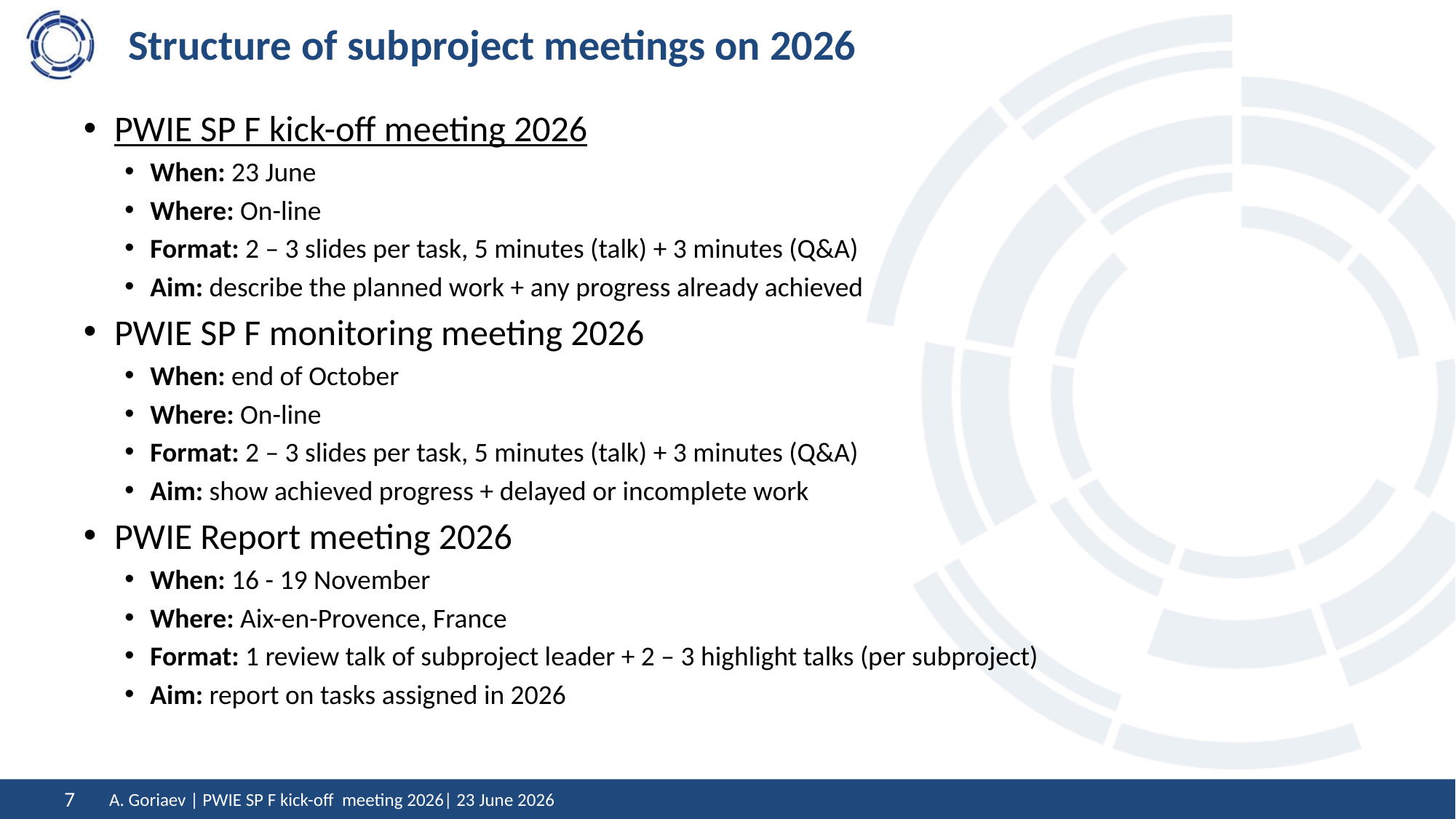

# Structure of subproject meetings on 2026
PWIE SP F kick-off meeting 2026
When: 23 June
Where: On-line
Format: 2 – 3 slides per task, 5 minutes (talk) + 3 minutes (Q&A)
Aim: describe the planned work + any progress already achieved
PWIE SP F monitoring meeting 2026
When: end of October
Where: On-line
Format: 2 – 3 slides per task, 5 minutes (talk) + 3 minutes (Q&A)
Aim: show achieved progress + delayed or incomplete work
PWIE Report meeting 2026
When: 16 - 19 November
Where: Aix-en-Provence, France
Format: 1 review talk of subproject leader + 2 – 3 highlight talks (per subproject)
Aim: report on tasks assigned in 2026
A. Goriaev | PWIE SP F kick-off  meeting 2026| 23 June 2026
7